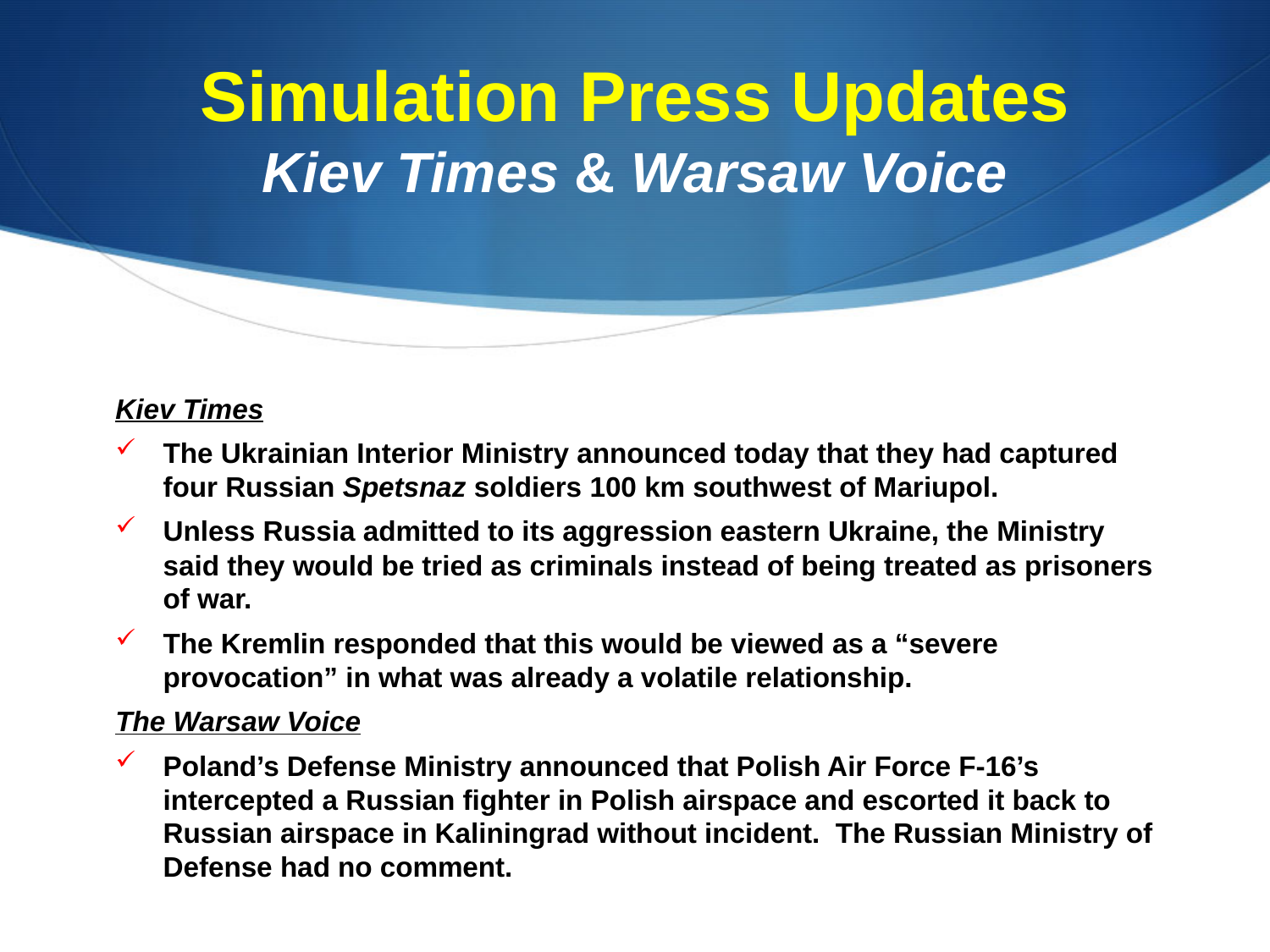

# Simulation Press Updates Kiev Times & Warsaw Voice
Kiev Times
The Ukrainian Interior Ministry announced today that they had captured four Russian Spetsnaz soldiers 100 km southwest of Mariupol.
Unless Russia admitted to its aggression eastern Ukraine, the Ministry said they would be tried as criminals instead of being treated as prisoners of war.
The Kremlin responded that this would be viewed as a “severe provocation” in what was already a volatile relationship.
The Warsaw Voice
Poland’s Defense Ministry announced that Polish Air Force F-16’s intercepted a Russian fighter in Polish airspace and escorted it back to Russian airspace in Kaliningrad without incident.  The Russian Ministry of Defense had no comment.